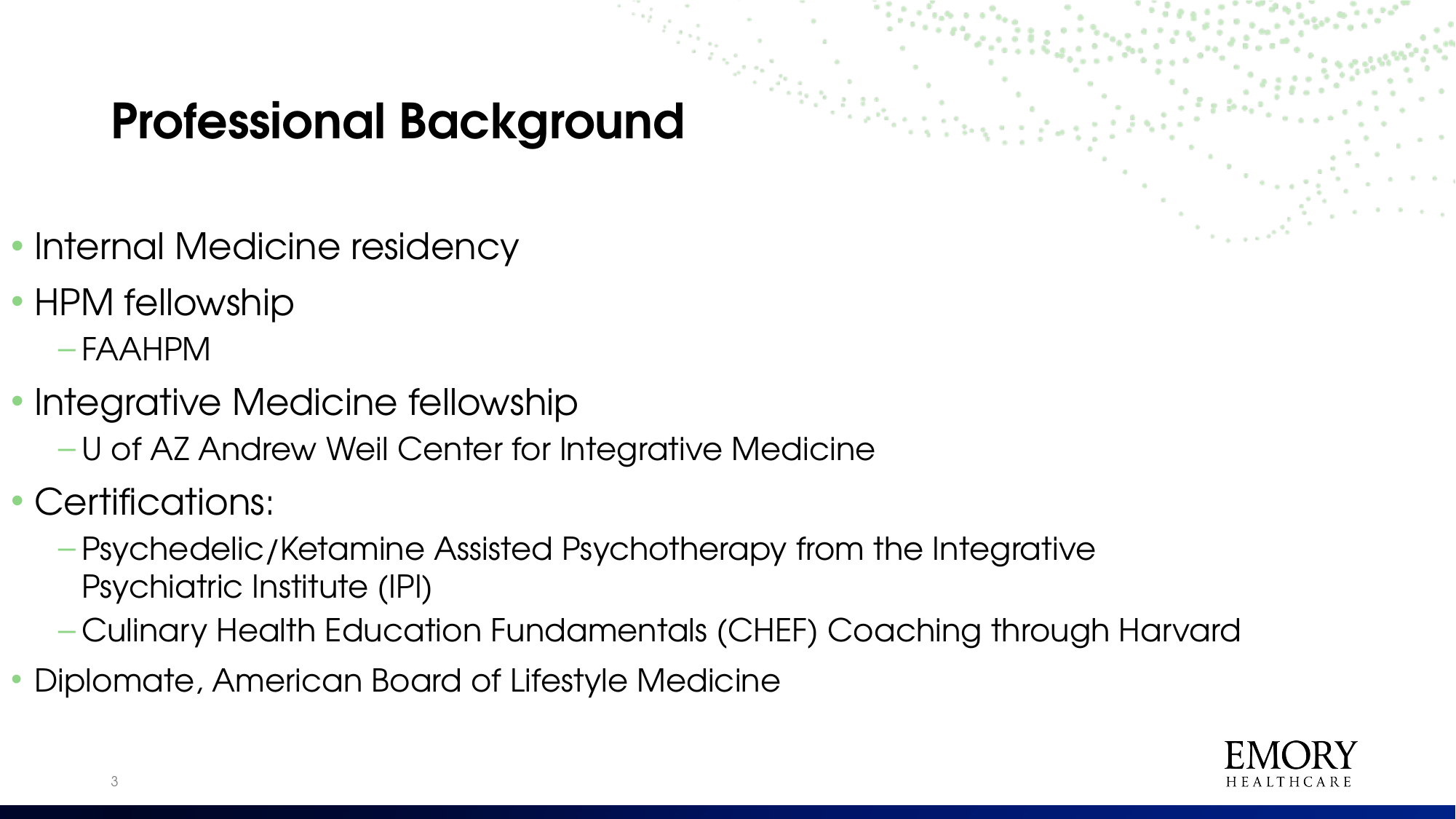

# Professional Background
Internal Medicine residency
HPM fellowship
FAAHPM
Integrative Medicine fellowship
U of AZ Andrew Weil Center for Integrative Medicine
Certifications:
Psychedelic/Ketamine Assisted Psychotherapy from the Integrative Psychiatric Institute (IPI)
Culinary Health Education Fundamentals (CHEF) Coaching through Harvard
Diplomate, American Board of Lifestyle Medicine